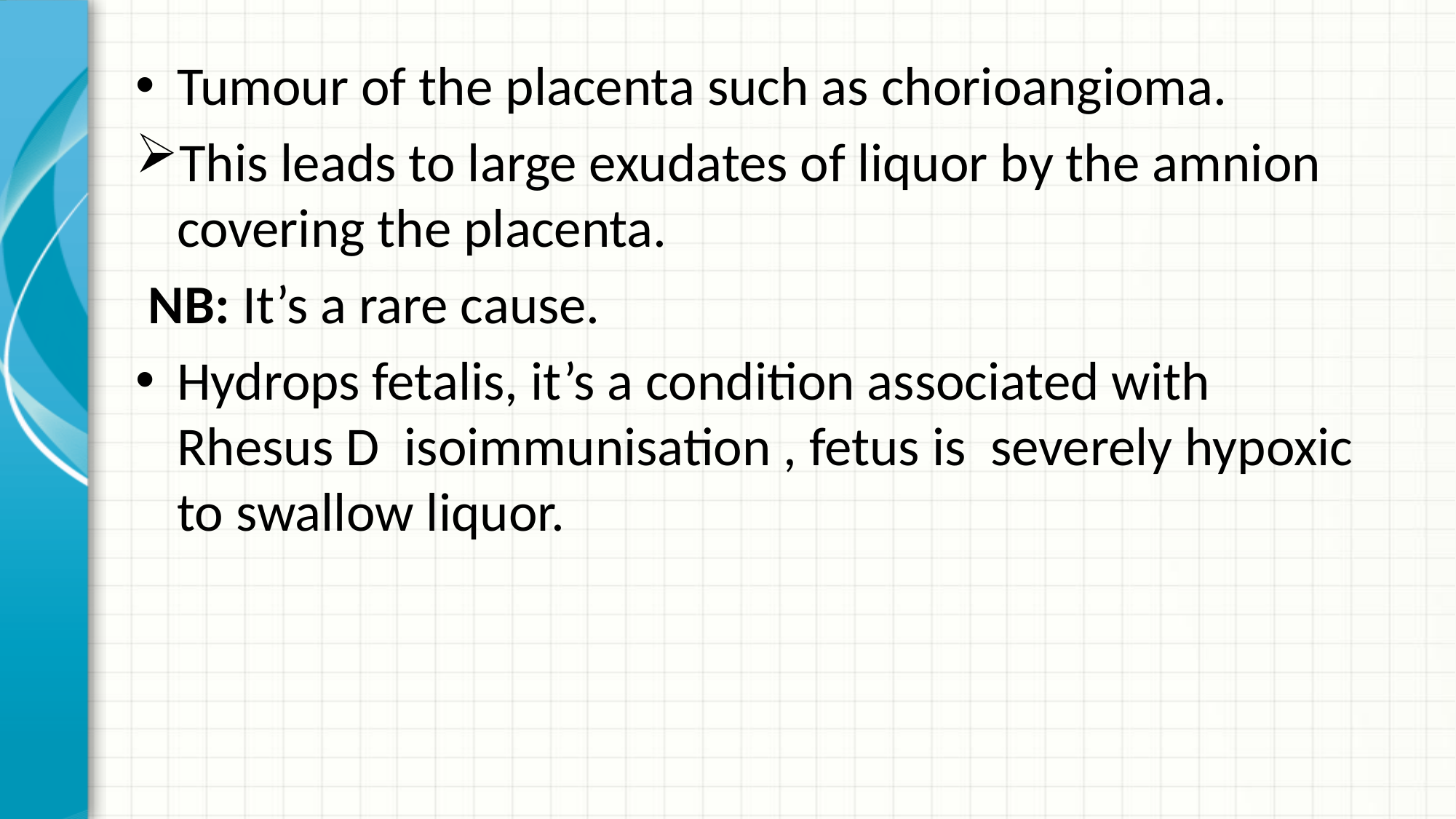

Tumour of the placenta such as chorioangioma.
This leads to large exudates of liquor by the amnion covering the placenta.
 NB: It’s a rare cause.
Hydrops fetalis, it’s a condition associated with Rhesus D  isoimmunisation , fetus is  severely hypoxic to swallow liquor.